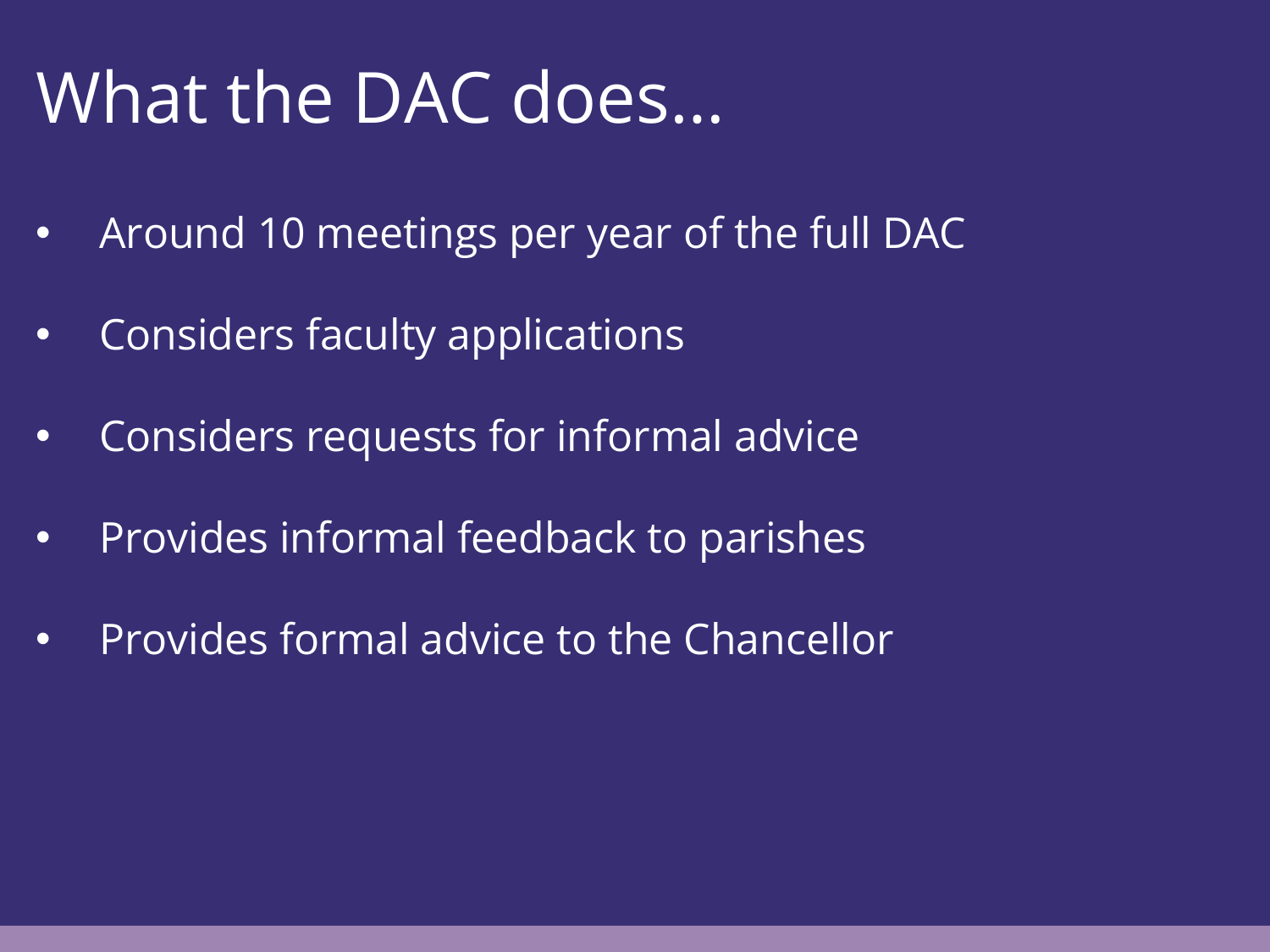

What the DAC does…

Around 10 meetings per year of the full DAC

Considers faculty applications

Considers requests for informal advice

Provides informal feedback to parishes

Provides formal advice to the Chancellor